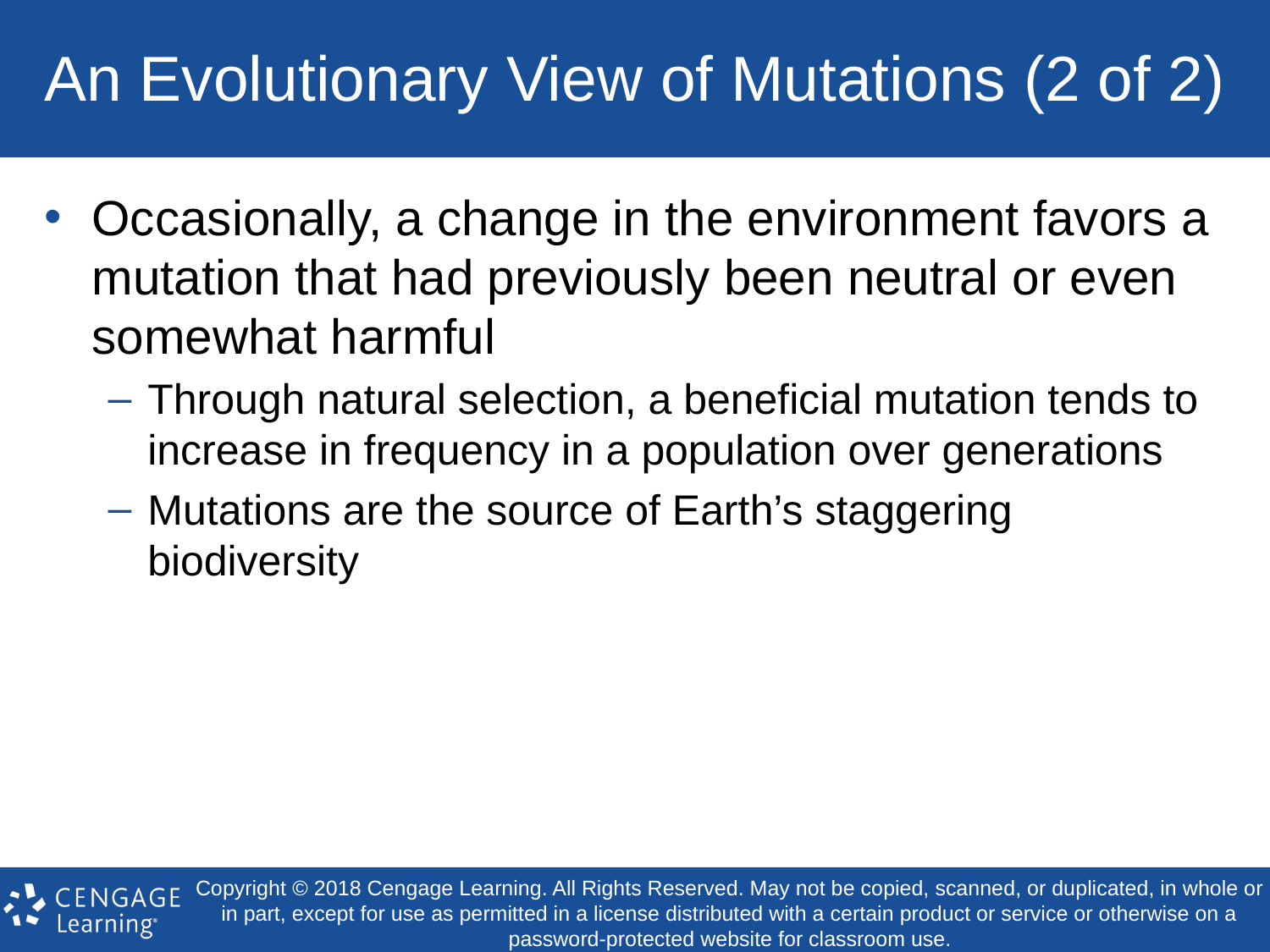

# An Evolutionary View of Mutations (2 of 2)
Occasionally, a change in the environment favors a mutation that had previously been neutral or even somewhat harmful
Through natural selection, a beneficial mutation tends to increase in frequency in a population over generations
Mutations are the source of Earth’s staggering biodiversity